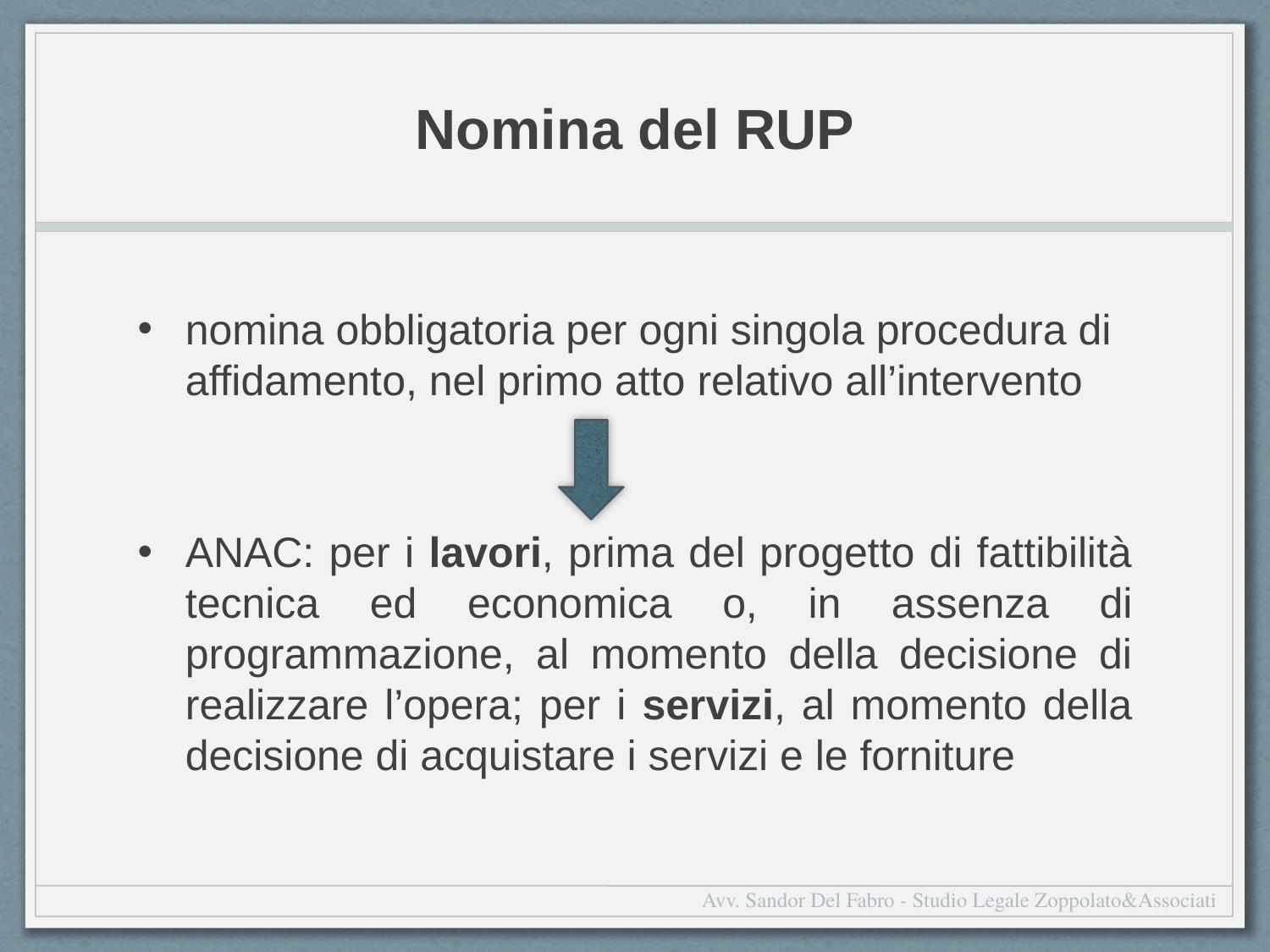

# Nomina del RUP
nomina obbligatoria per ogni singola procedura di affidamento, nel primo atto relativo all’intervento

ANAC: per i lavori, prima del progetto di fattibilità tecnica ed economica o, in assenza di programmazione, al momento della decisione di realizzare l’opera; per i servizi, al momento della decisione di acquistare i servizi e le forniture

Avv. Sandor Del Fabro - Studio Legale Zoppolato&Associati